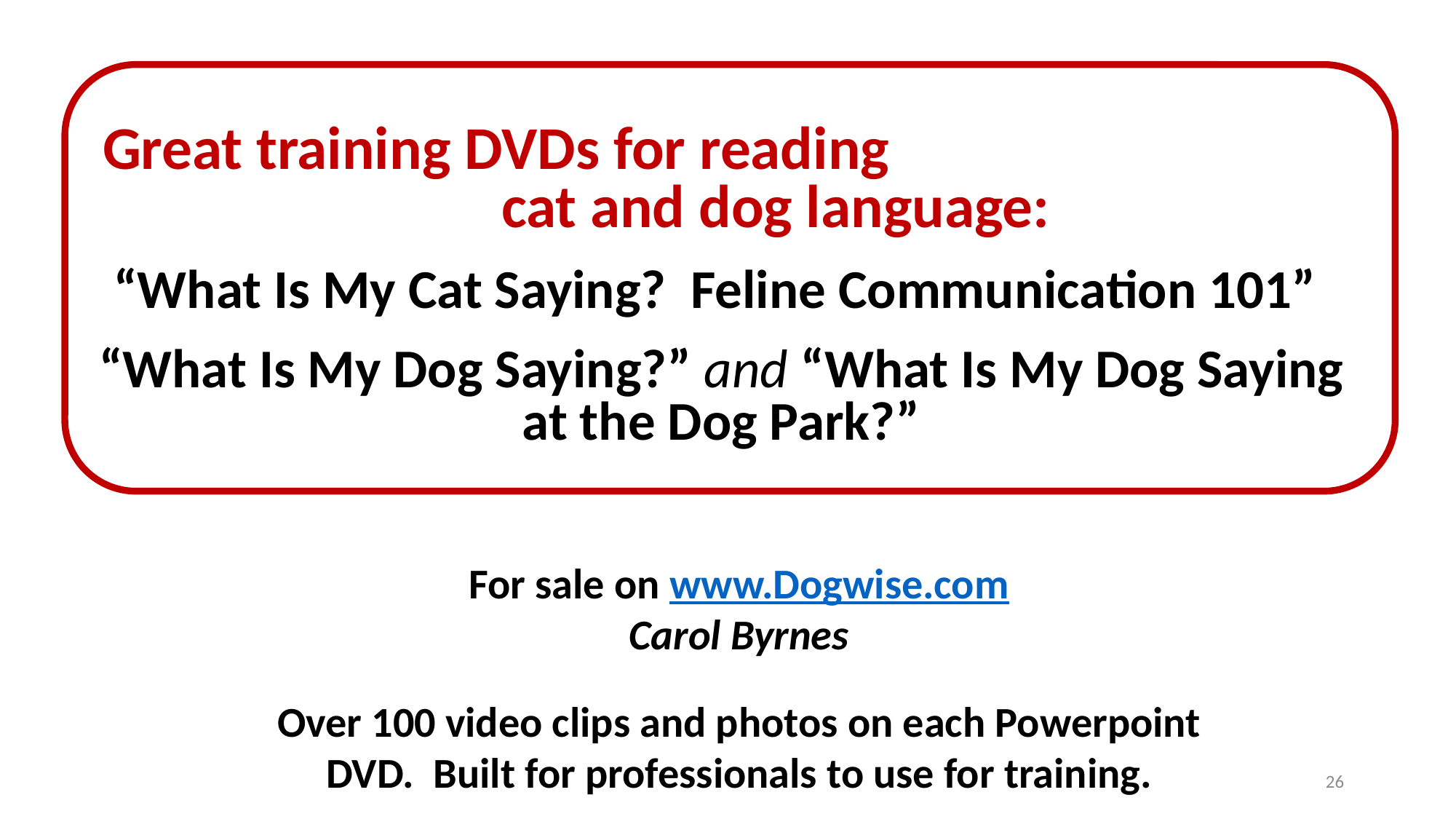

Great training DVDs for reading                                          cat and dog language:
“What Is My Cat Saying?  Feline Communication 101”
“What Is My Dog Saying?” and “What Is My Dog Saying at the Dog Park?”

For sale on www.Dogwise.com
Carol Byrnes

Over 100 video clips and photos on each Powerpoint DVD.  Built for professionals to use for training.

26